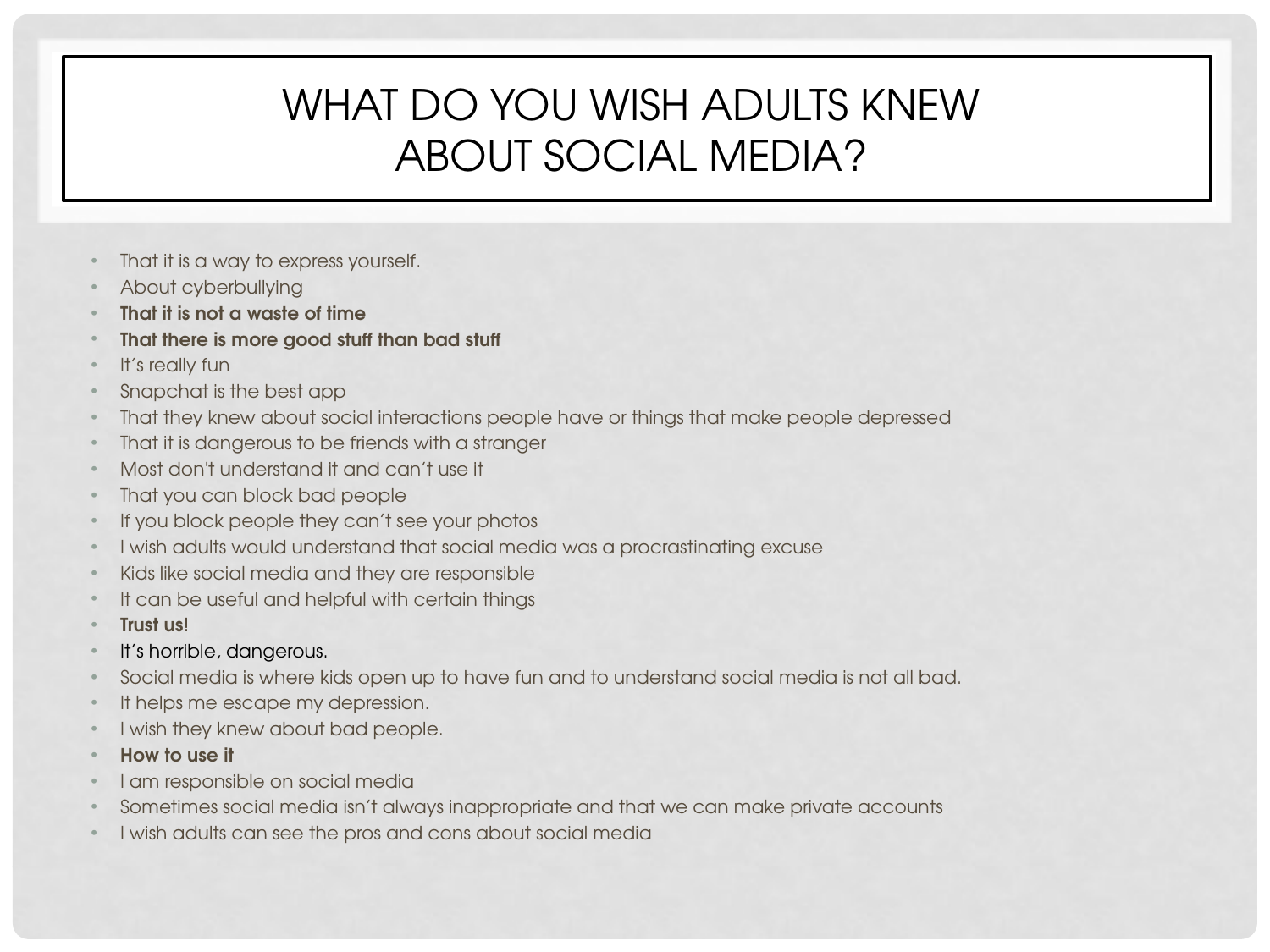

# What do you wish adults knew about social media?
That it is a way to express yourself.
About cyberbullying
That it is not a waste of time
That there is more good stuff than bad stuff
It’s really fun
Snapchat is the best app
That they knew about social interactions people have or things that make people depressed
That it is dangerous to be friends with a stranger
Most don't understand it and can’t use it
That you can block bad people
If you block people they can’t see your photos
I wish adults would understand that social media was a procrastinating excuse
Kids like social media and they are responsible
It can be useful and helpful with certain things
Trust us!
It’s horrible, dangerous.
Social media is where kids open up to have fun and to understand social media is not all bad.
It helps me escape my depression.
I wish they knew about bad people.
How to use it
I am responsible on social media
Sometimes social media isn’t always inappropriate and that we can make private accounts
I wish adults can see the pros and cons about social media